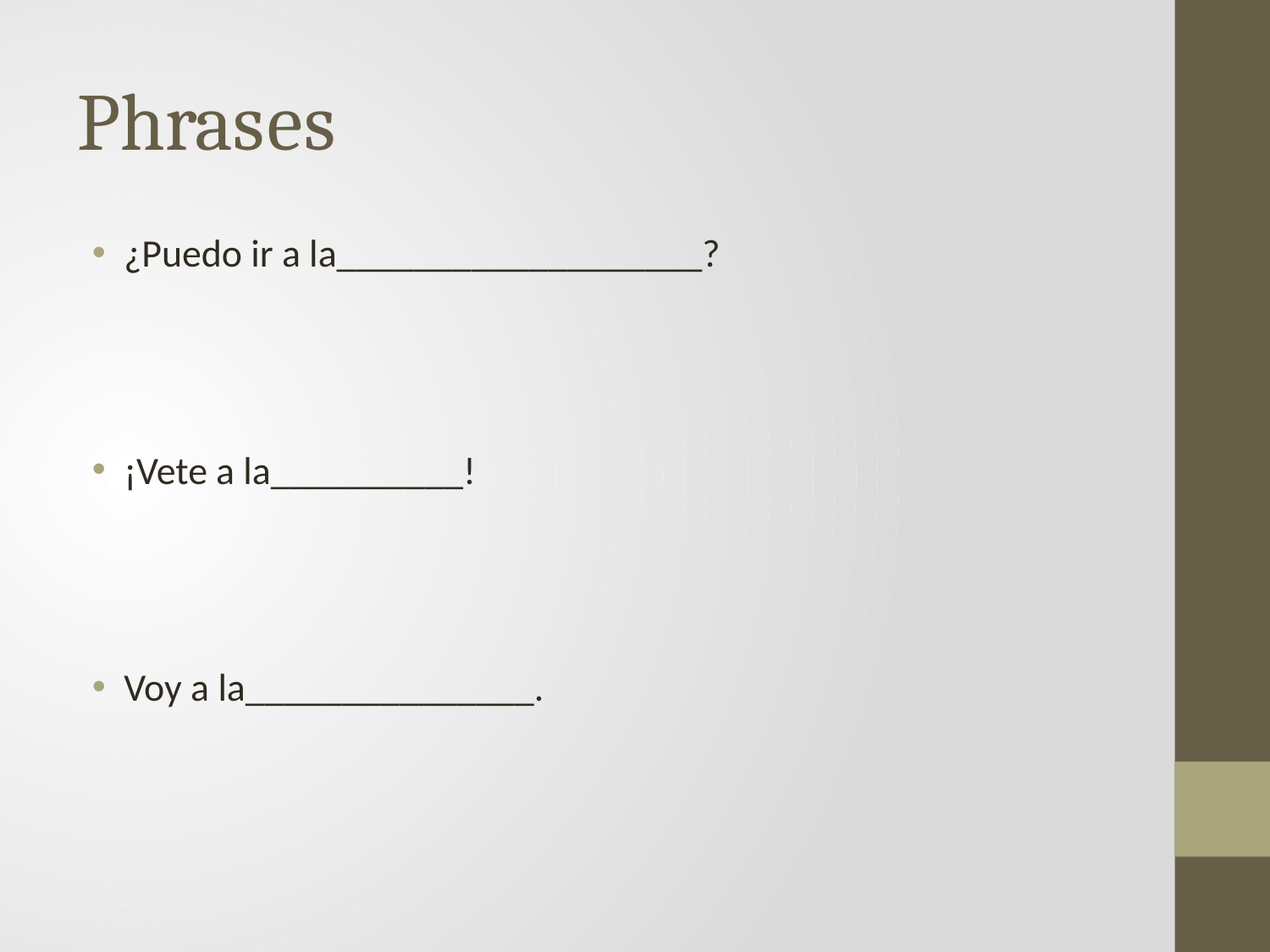

# Phrases
¿Puedo ir a la___________________?

¡Vete a la__________!

Voy a la_______________.